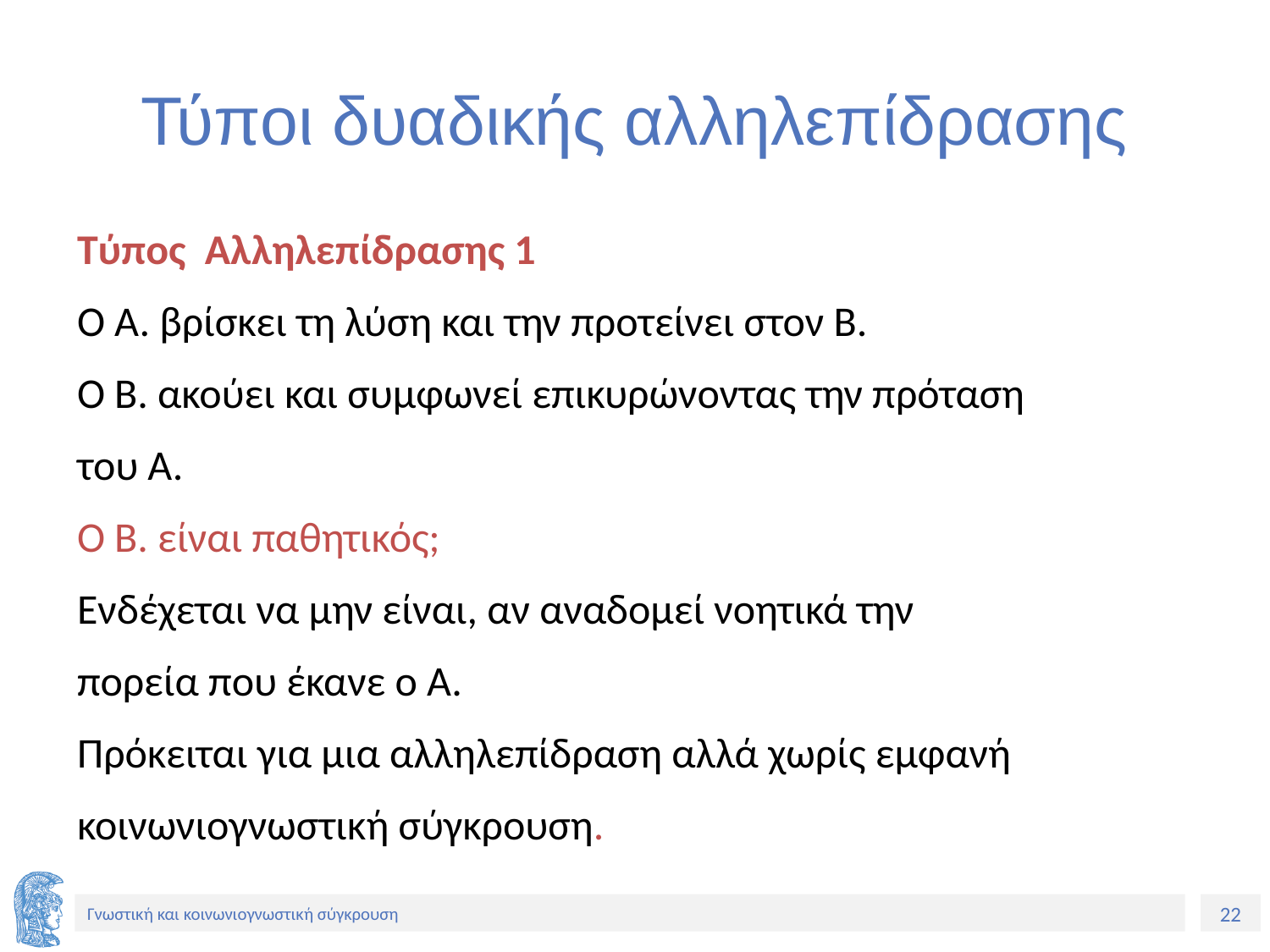

# Τύποι δυαδικής αλληλεπίδρασης
Τύπος  Αλληλεπίδρασης 1
Ο Α. βρίσκει τη λύση και την προτείνει στον Β.
Ο Β. ακούει και συμφωνεί επικυρώνοντας την πρόταση
του Α.
Ο Β. είναι παθητικός;
Ενδέχεται να μην είναι, αν αναδομεί νοητικά την
πορεία που έκανε ο Α.
Πρόκειται για μια αλληλεπίδραση αλλά χωρίς εμφανή
κοινωνιογνωστική σύγκρουση.